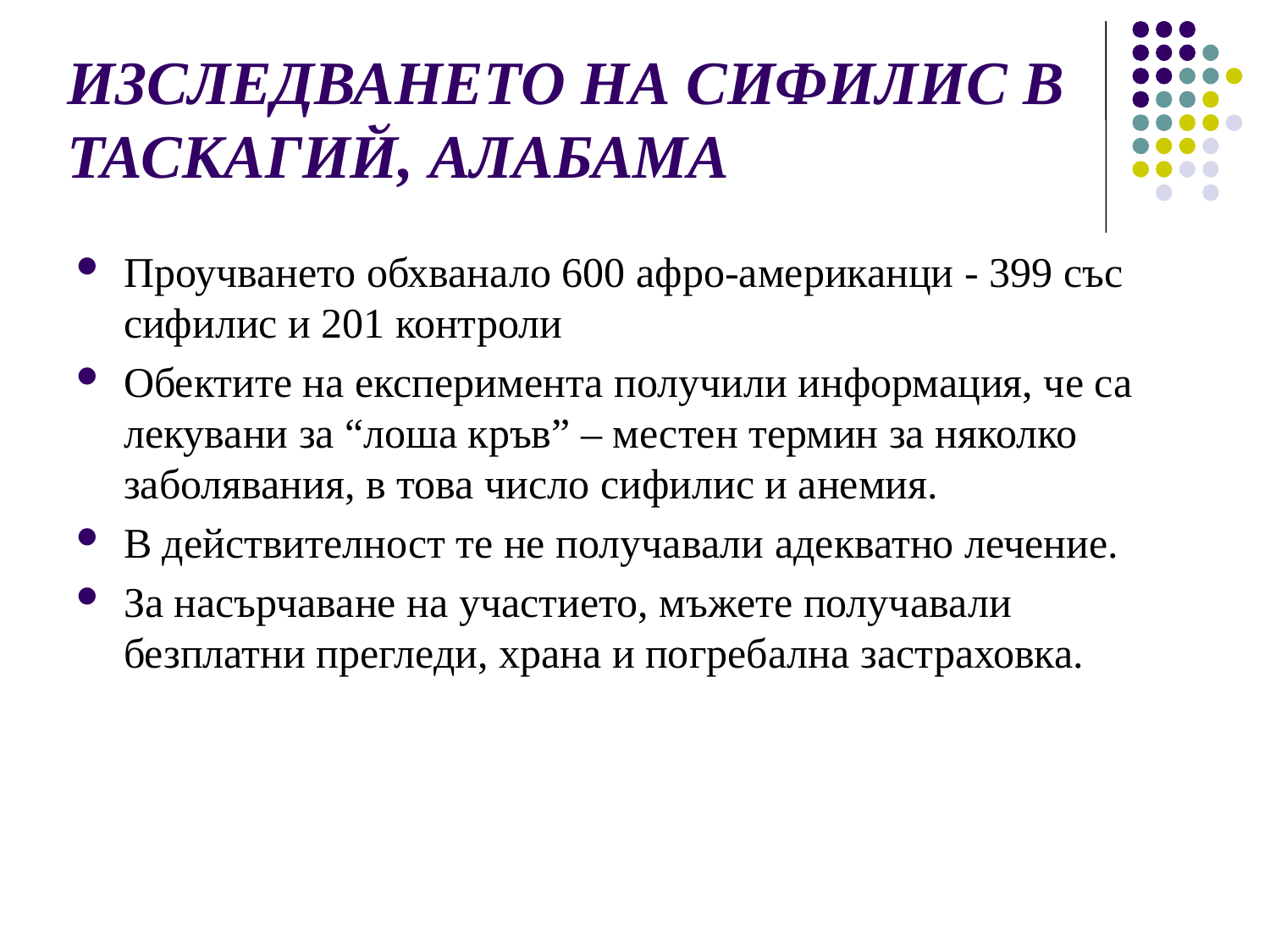

ИЗСЛЕДВАНЕТО НА СИФИЛИС В ТАСКАГИЙ, АЛАБАМА
Проучването обхванало 600 афро-американци - 399 със сифилис и 201 контроли
Обектите на експеримента получили информация, че са лекувани за “лоша кръв” – местен термин за няколко заболявания, в това число сифилис и анемия.
В действителност те не получавали адекватно лечение.
За насърчаване на участието, мъжете получавали безплатни прегледи, храна и погребална застраховка.